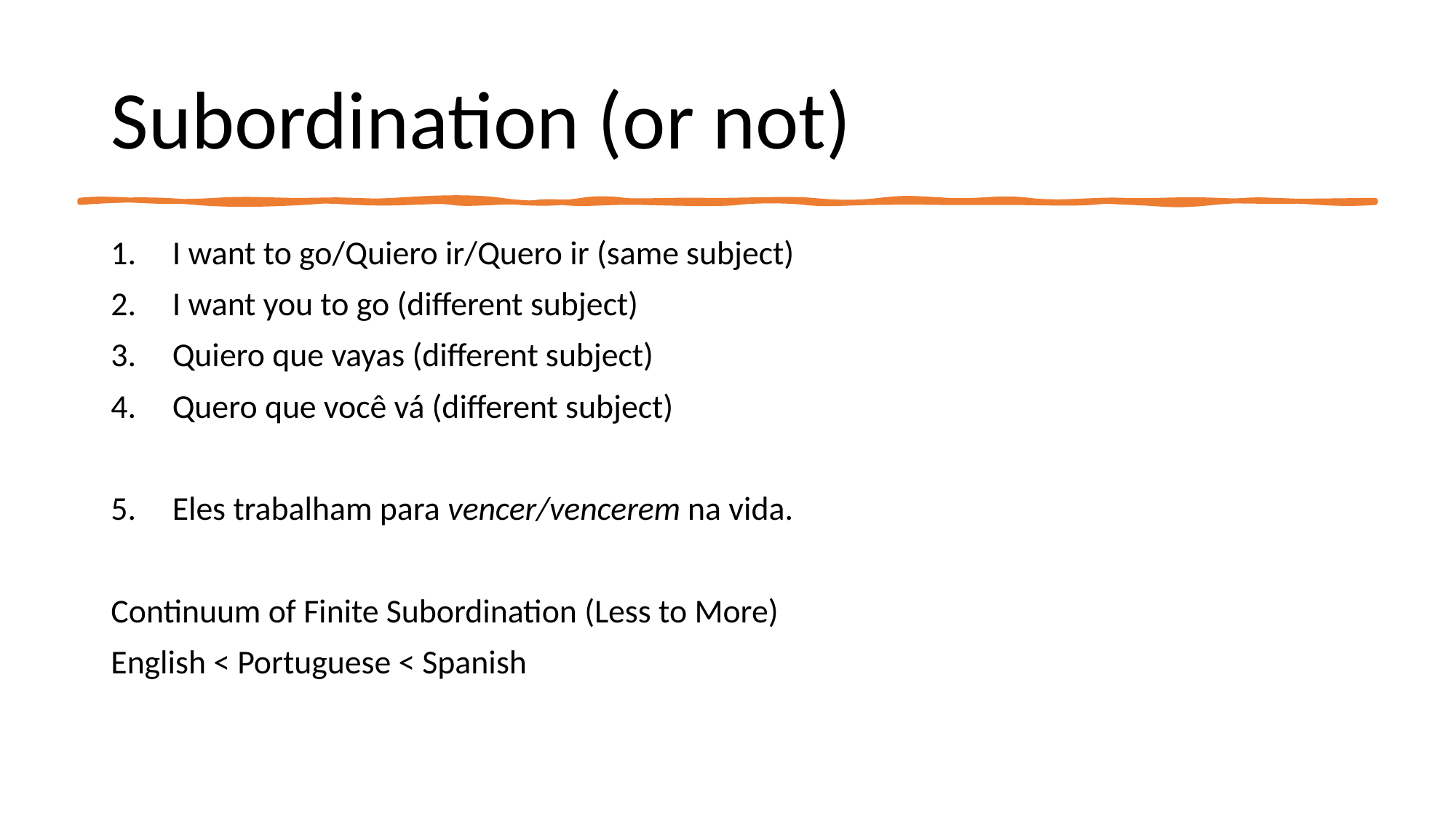

# Subordination (or not)

I want to go/Quiero ir/Quero ir (same subject)
I want you to go (different subject)
Quiero que vayas (different subject)
Quero que você vá (different subject)

Eles trabalham para vencer/vencerem na vida.

Continuum of Finite Subordination (Less to More)
English < Portuguese < Spanish